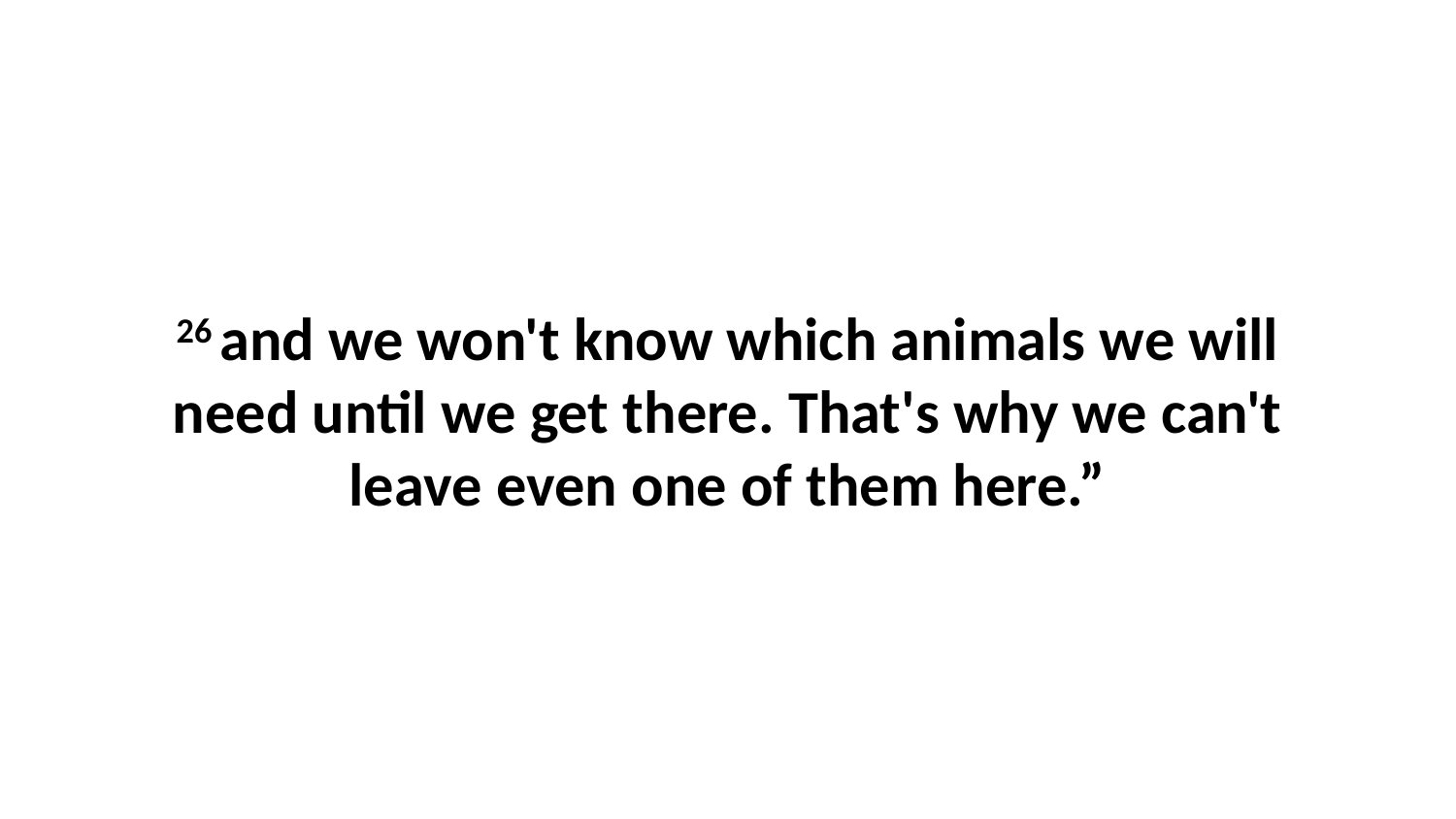

26 and we won't know which animals we will need until we get there. That's why we can't leave even one of them here.”